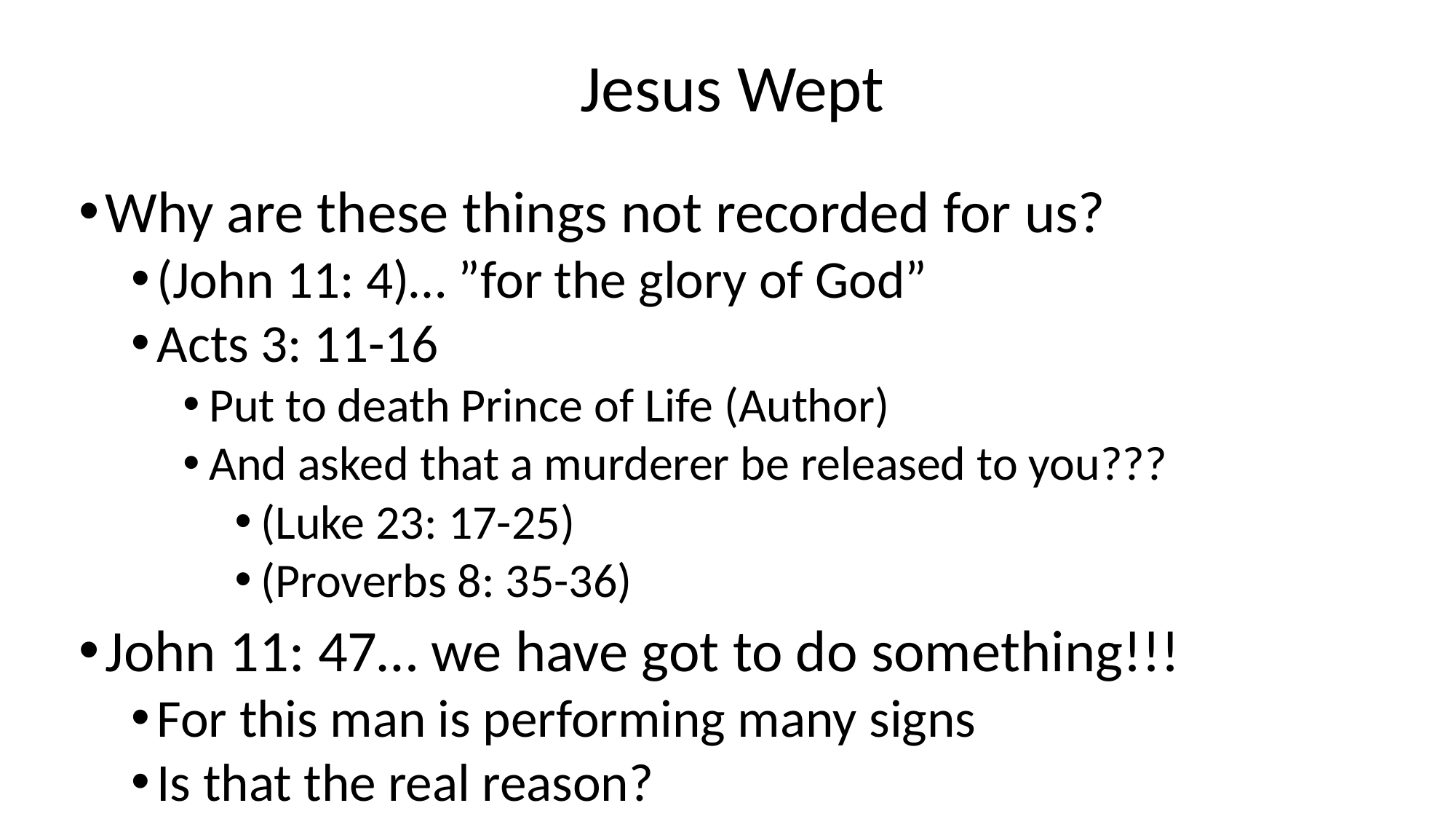

# Jesus Wept
Why are these things not recorded for us?
(John 11: 4)… ”for the glory of God”
Acts 3: 11-16
Put to death Prince of Life (Author)
And asked that a murderer be released to you???
(Luke 23: 17-25)
(Proverbs 8: 35-36)
John 11: 47… we have got to do something!!!
For this man is performing many signs
Is that the real reason?